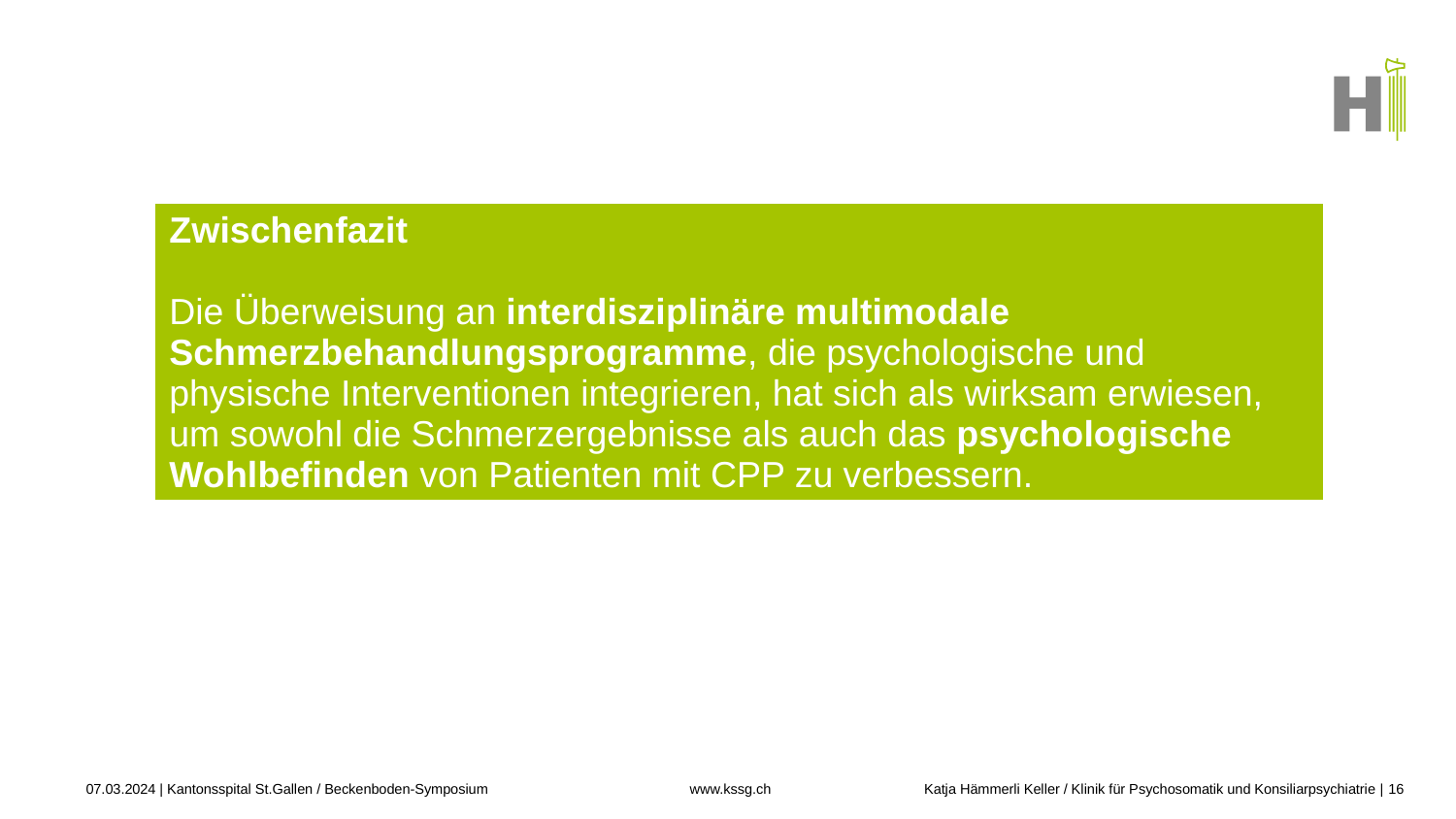

| Zwischenfazit Die Überweisung an interdisziplinäre multimodale Schmerzbehandlungsprogramme, die psychologische und physische Interventionen integrieren, hat sich als wirksam erwiesen, um sowohl die Schmerzergebnisse als auch das psychologische Wohlbefinden von Patienten mit CPP zu verbessern. |
| --- |
07.03.2024 | Kantonsspital St.Gallen / Beckenboden-Symposium
Katja Hämmerli Keller / Klinik für Psychosomatik und Konsiliarpsychiatrie
16